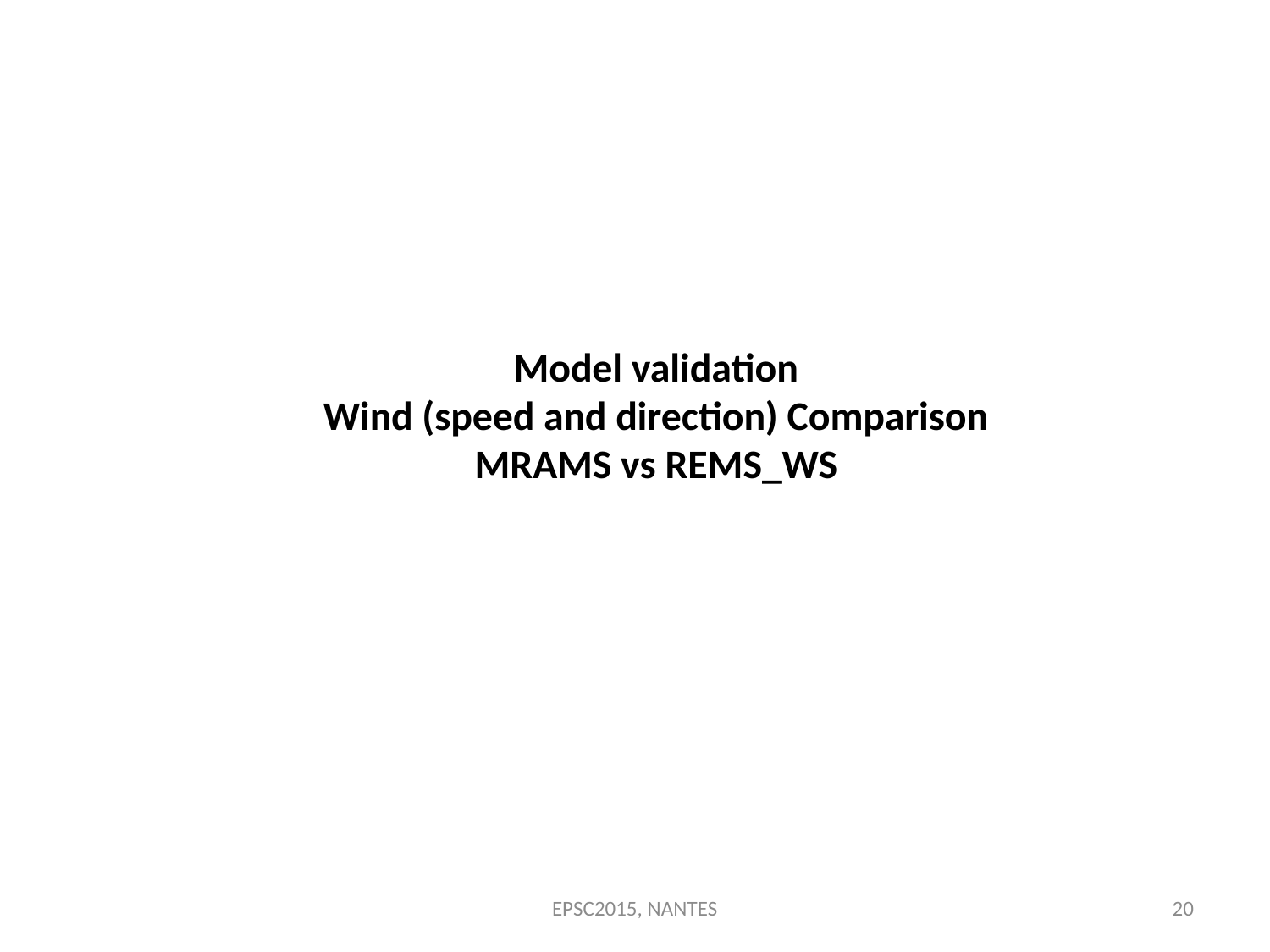

Model validation
Wind (speed and direction) Comparison
MRAMS vs REMS_WS
EPSC2015, NANTES
20